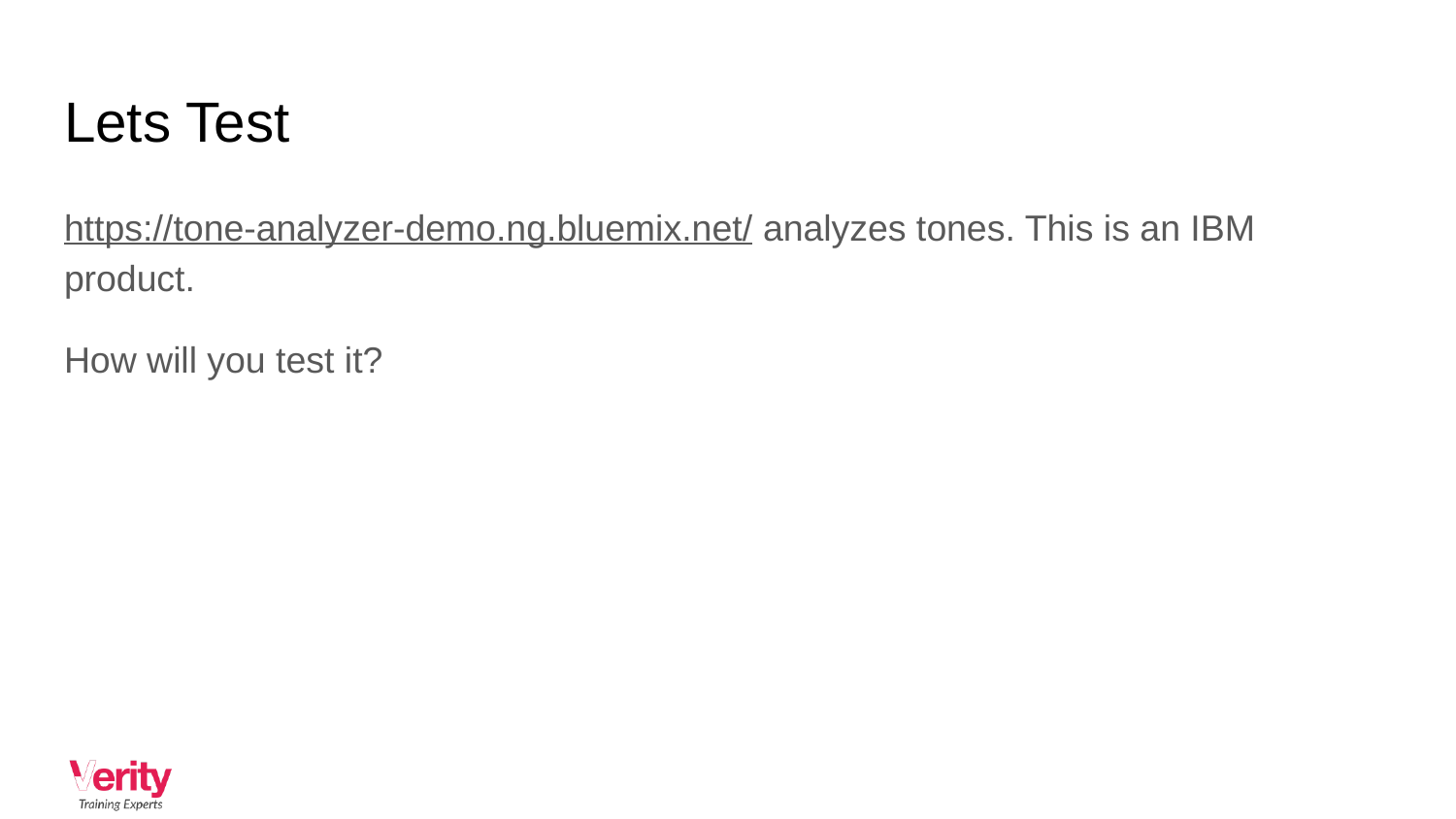

# Lets Test
https://tone-analyzer-demo.ng.bluemix.net/ analyzes tones. This is an IBM product.
How will you test it?